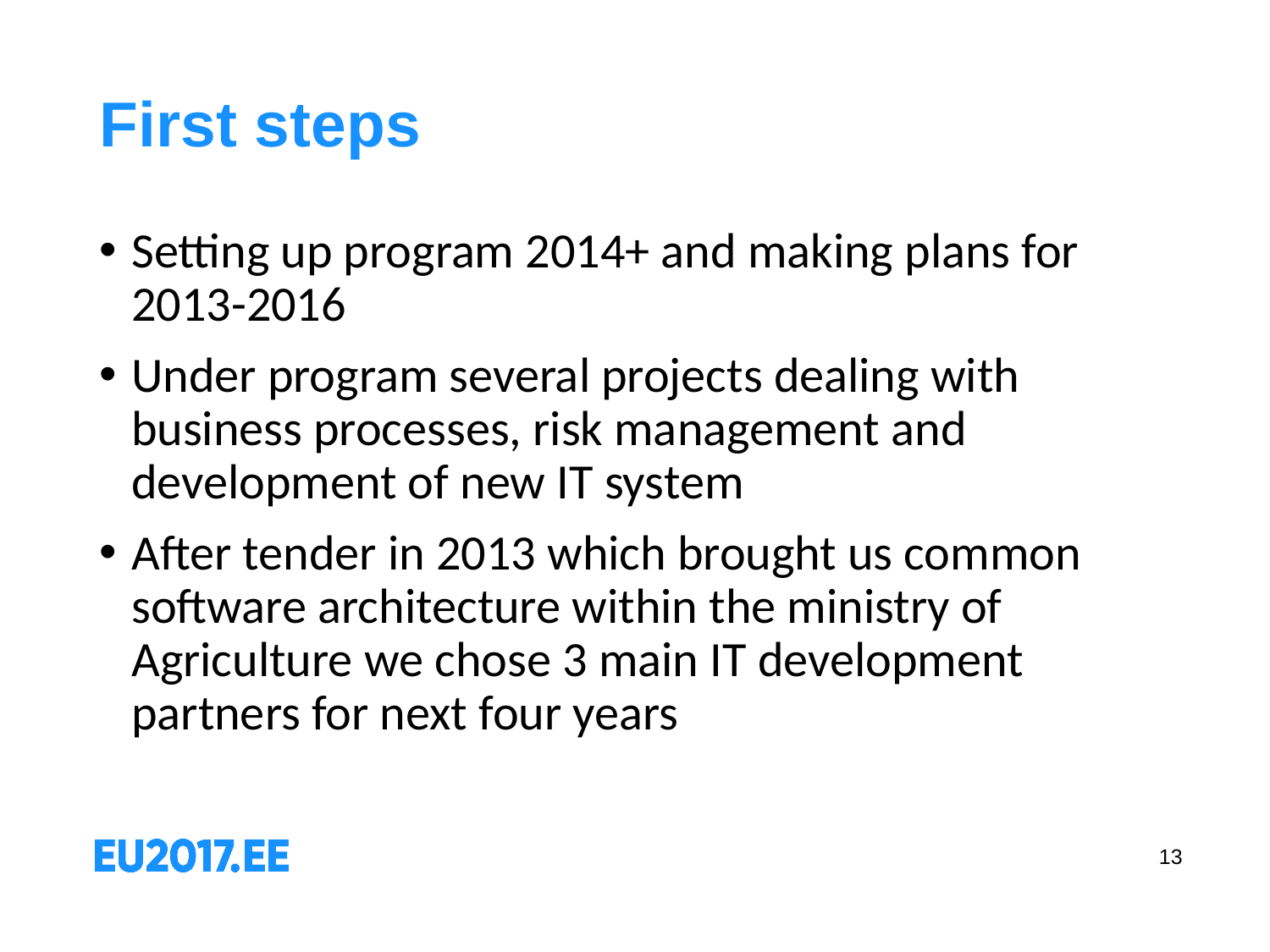

# First steps
Setting up program 2014+ and making plans for 2013-2016
Under program several projects dealing with business processes, risk management and development of new IT system
After tender in 2013 which brought us common software architecture within the ministry of Agriculture we chose 3 main IT development partners for next four years